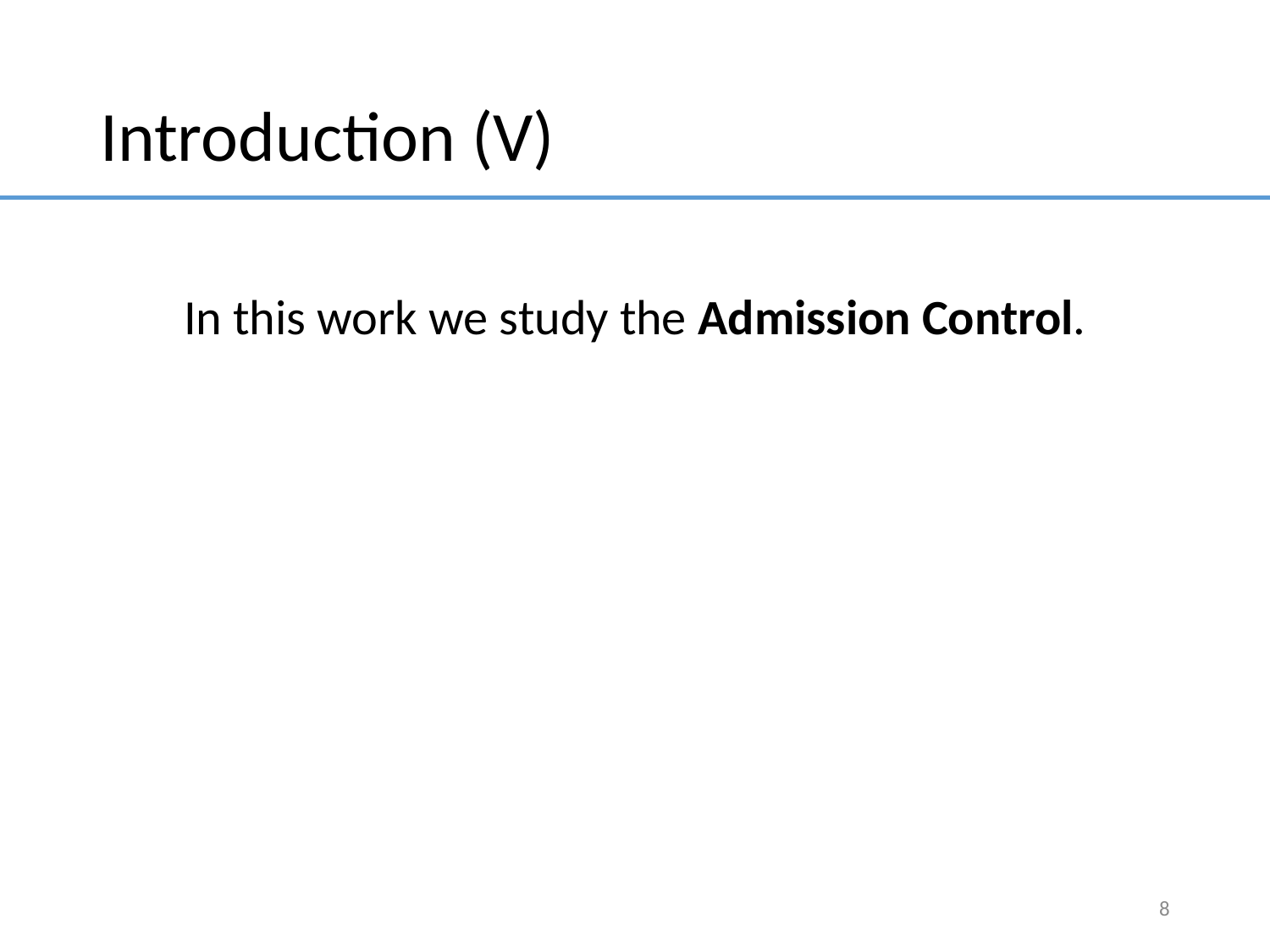

# Introduction (V)
In this work we study the Admission Control.
8